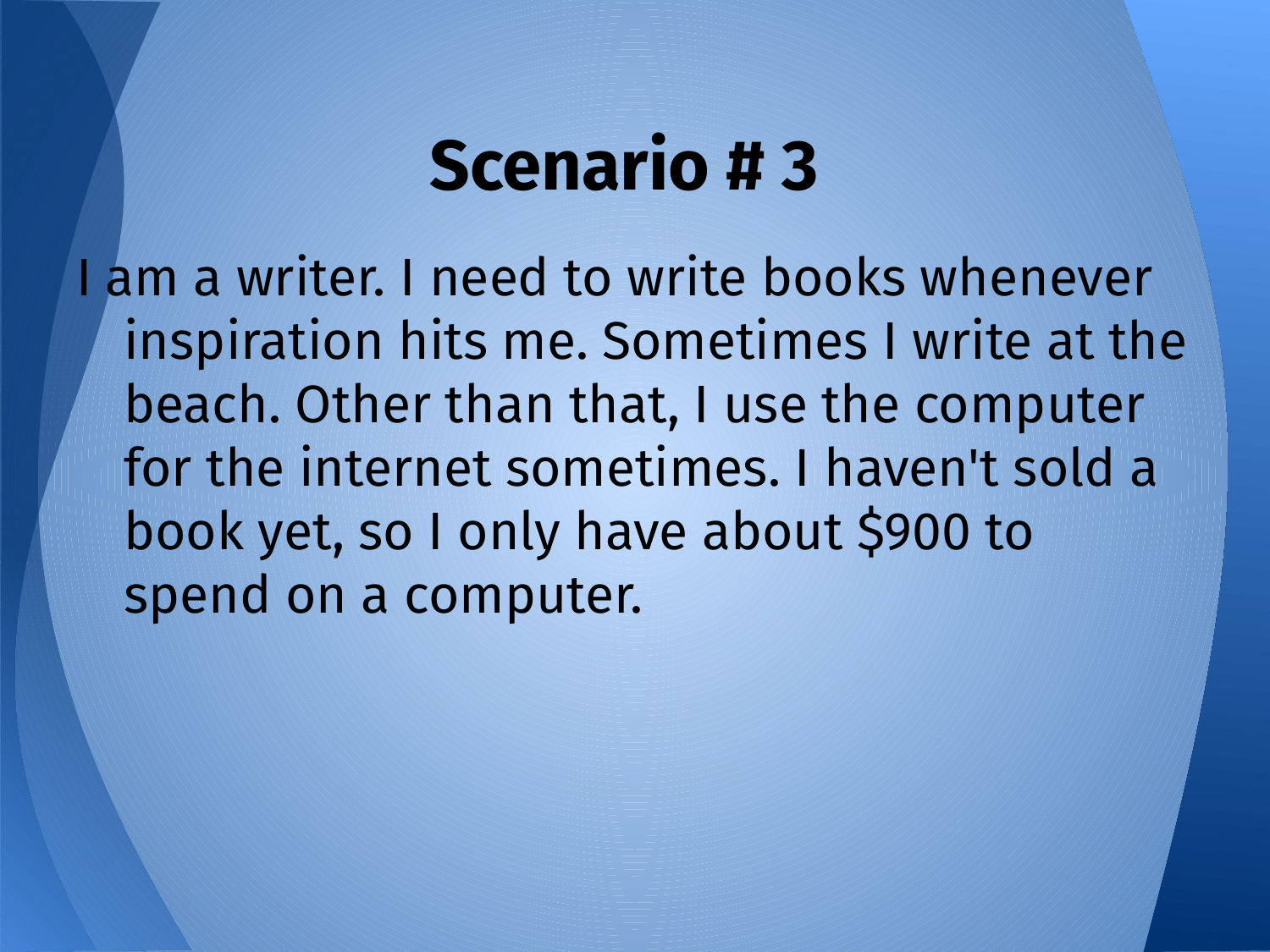

# Scenario # 3
I am a writer. I need to write books whenever inspiration hits me. Sometimes I write at the beach. Other than that, I use the computer for the internet sometimes. I haven't sold a book yet, so I only have about $900 to spend on a computer.